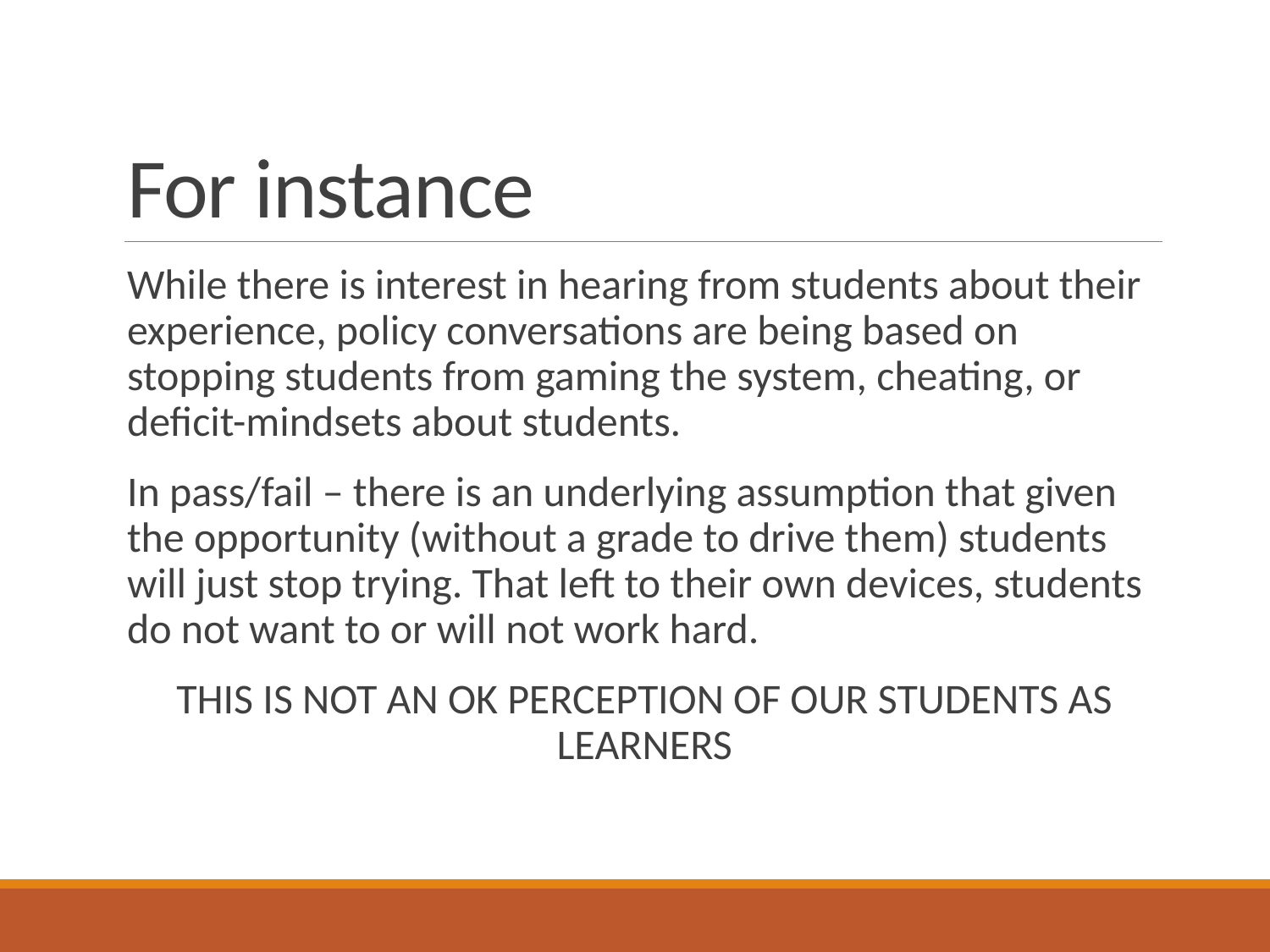

# For instance
While there is interest in hearing from students about their experience, policy conversations are being based on stopping students from gaming the system, cheating, or deficit-mindsets about students.
In pass/fail – there is an underlying assumption that given the opportunity (without a grade to drive them) students will just stop trying. That left to their own devices, students do not want to or will not work hard.
THIS IS NOT AN OK PERCEPTION OF OUR STUDENTS AS LEARNERS